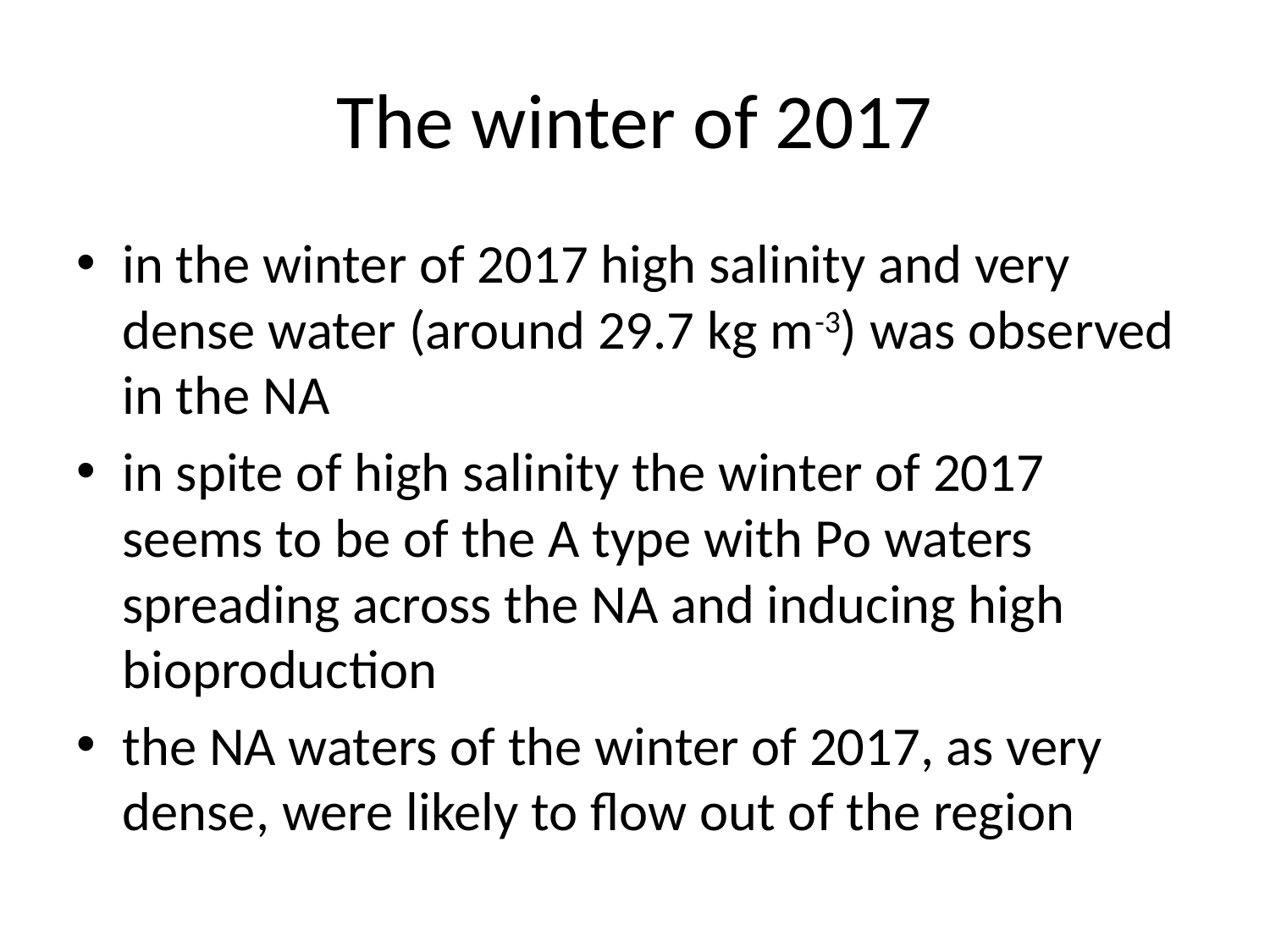

# The winter of 2017
in the winter of 2017 high salinity and very dense water (around 29.7 kg m-3) was observed in the NA
in spite of high salinity the winter of 2017 seems to be of the A type with Po waters spreading across the NA and inducing high bioproduction
the NA waters of the winter of 2017, as very dense, were likely to flow out of the region